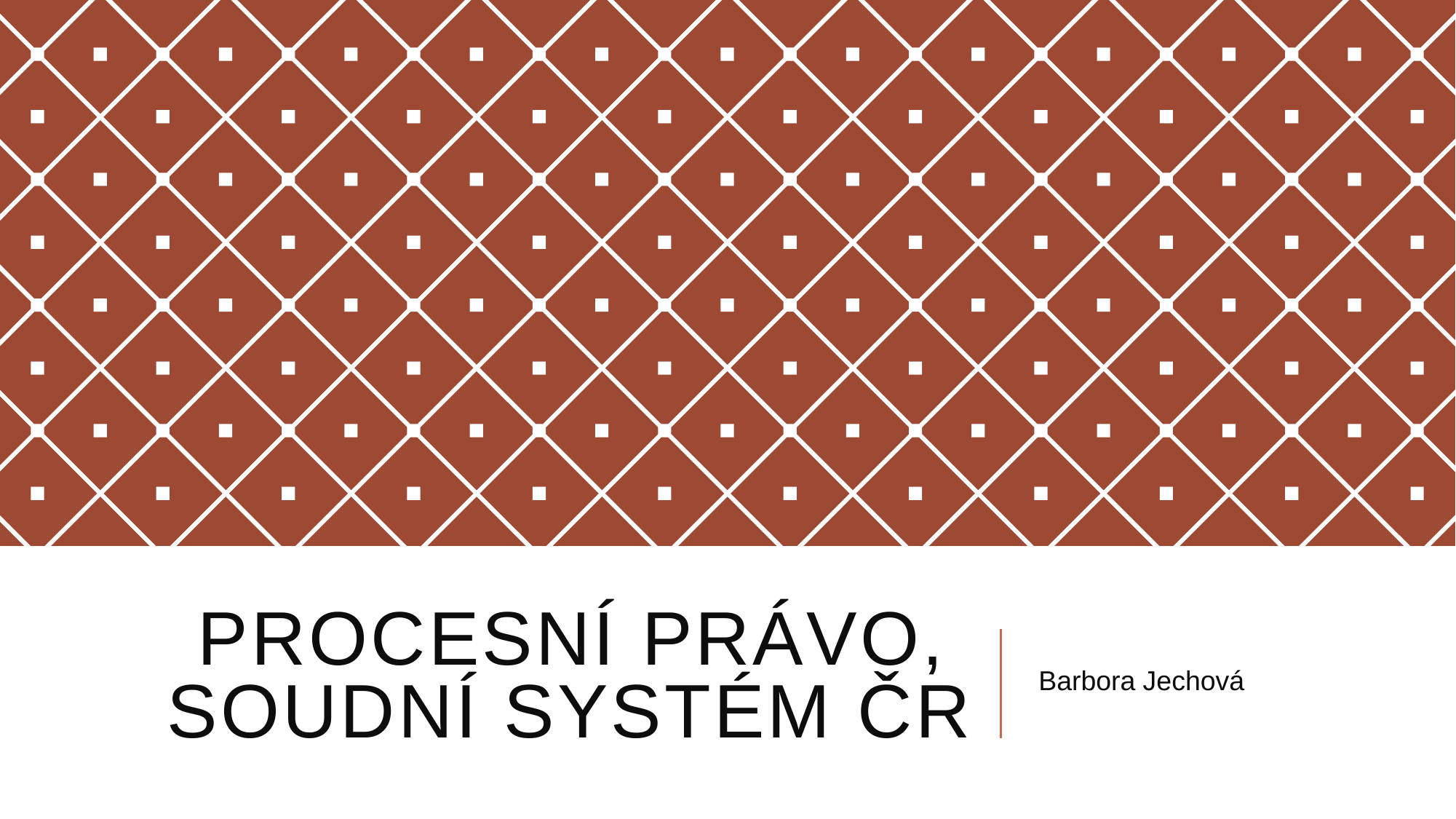

# Procesní právo, soudní systém čr
Barbora Jechová